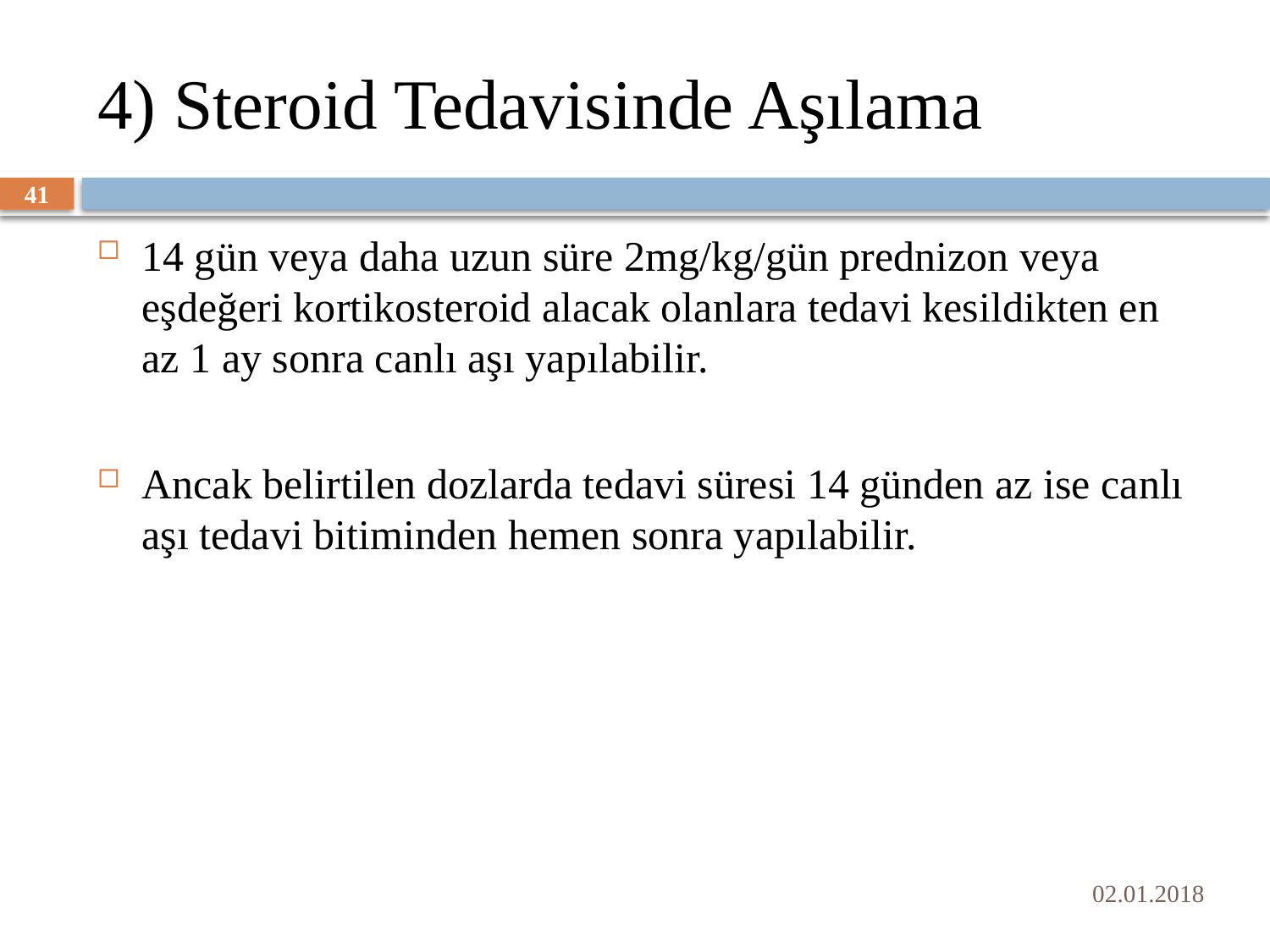

# 4) Steroid Tedavisinde Aşılama
41
14 gün veya daha uzun süre 2mg/kg/gün prednizon veya eşdeğeri kortikosteroid alacak olanlara tedavi kesildikten en az 1 ay sonra canlı aşı yapılabilir.

Ancak belirtilen dozlarda tedavi süresi 14 günden az ise canlı aşı tedavi bitiminden hemen sonra yapılabilir.

02.01.2018